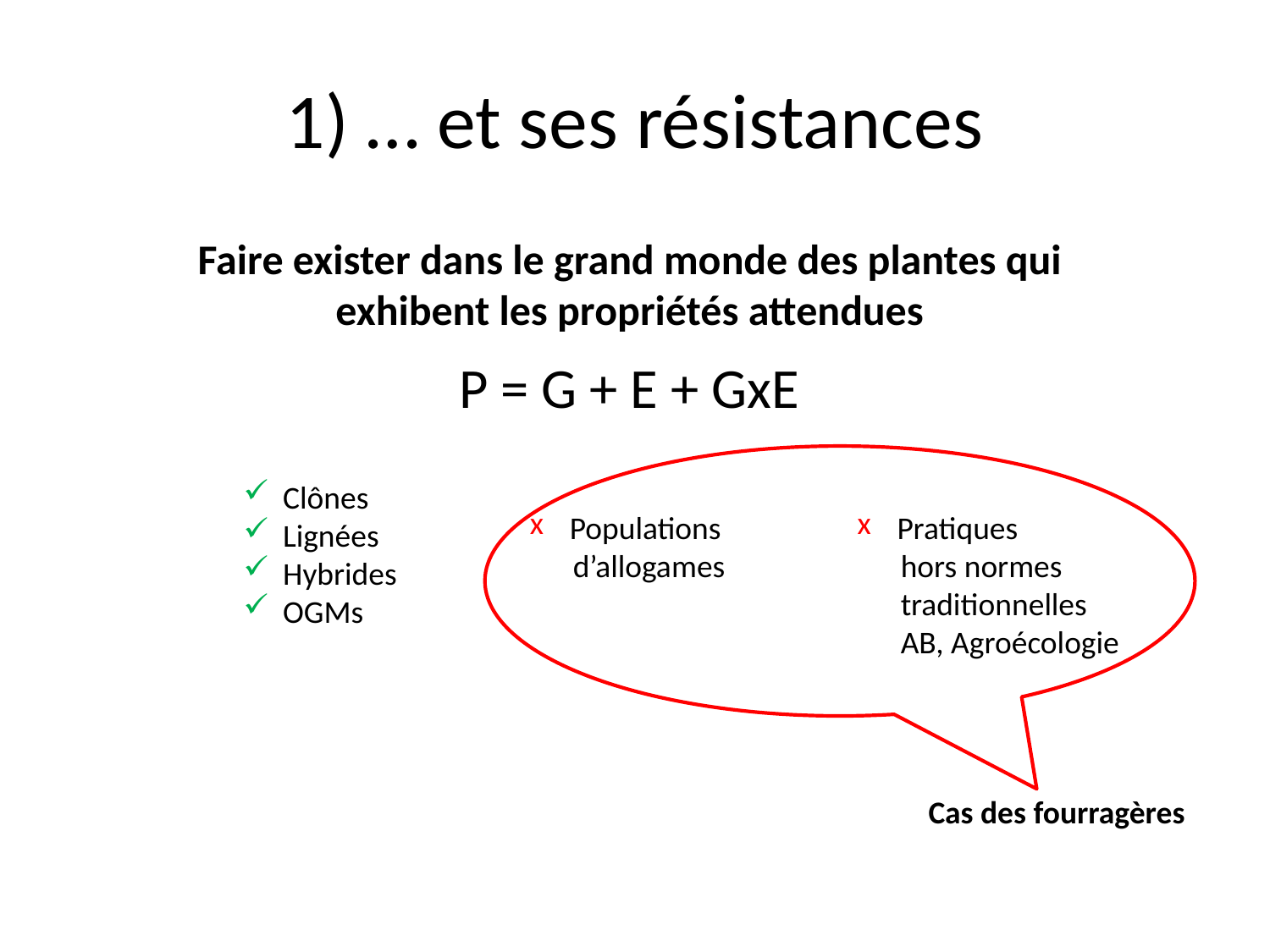

# 1) … et ses résistances
Faire exister dans le grand monde des plantes qui exhibent les propriétés attendues
P = G + E + GxE

Cas des fourragères
Clônes
Lignées
Hybrides
OGMs
Populations
      d’allogames
Pratiques
      hors normes
      traditionnelles
      AB, Agroécologie